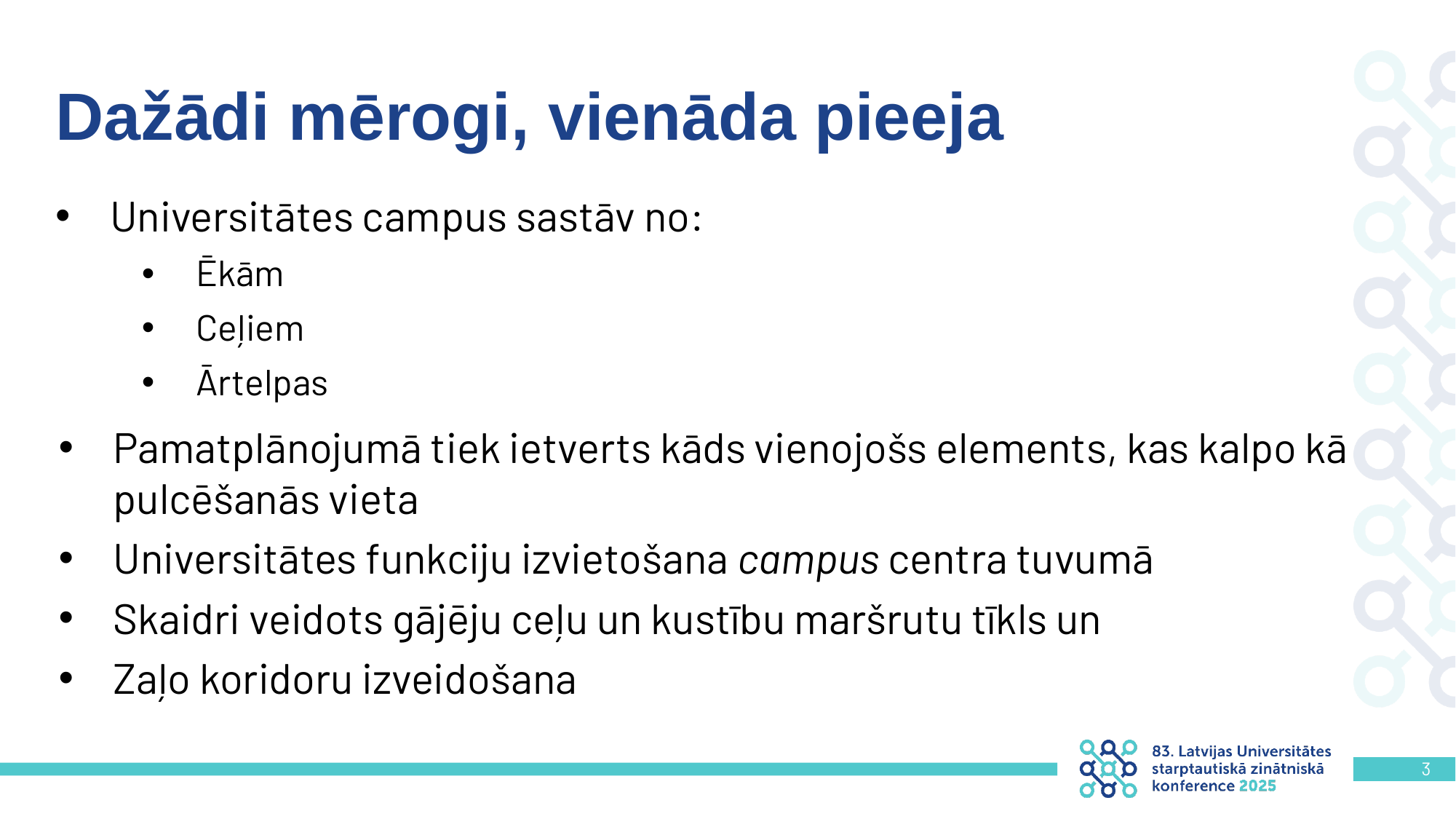

# Dažādi mērogi, vienāda pieeja
Universitātes campus sastāv no:
Ēkām
Ceļiem
Ārtelpas
Pamatplānojumā tiek ietverts kāds vienojošs elements, kas kalpo kā pulcēšanās vieta
Universitātes funkciju izvietošana campus centra tuvumā
Skaidri veidots gājēju ceļu un kustību maršrutu tīkls un
Zaļo koridoru izveidošana

3